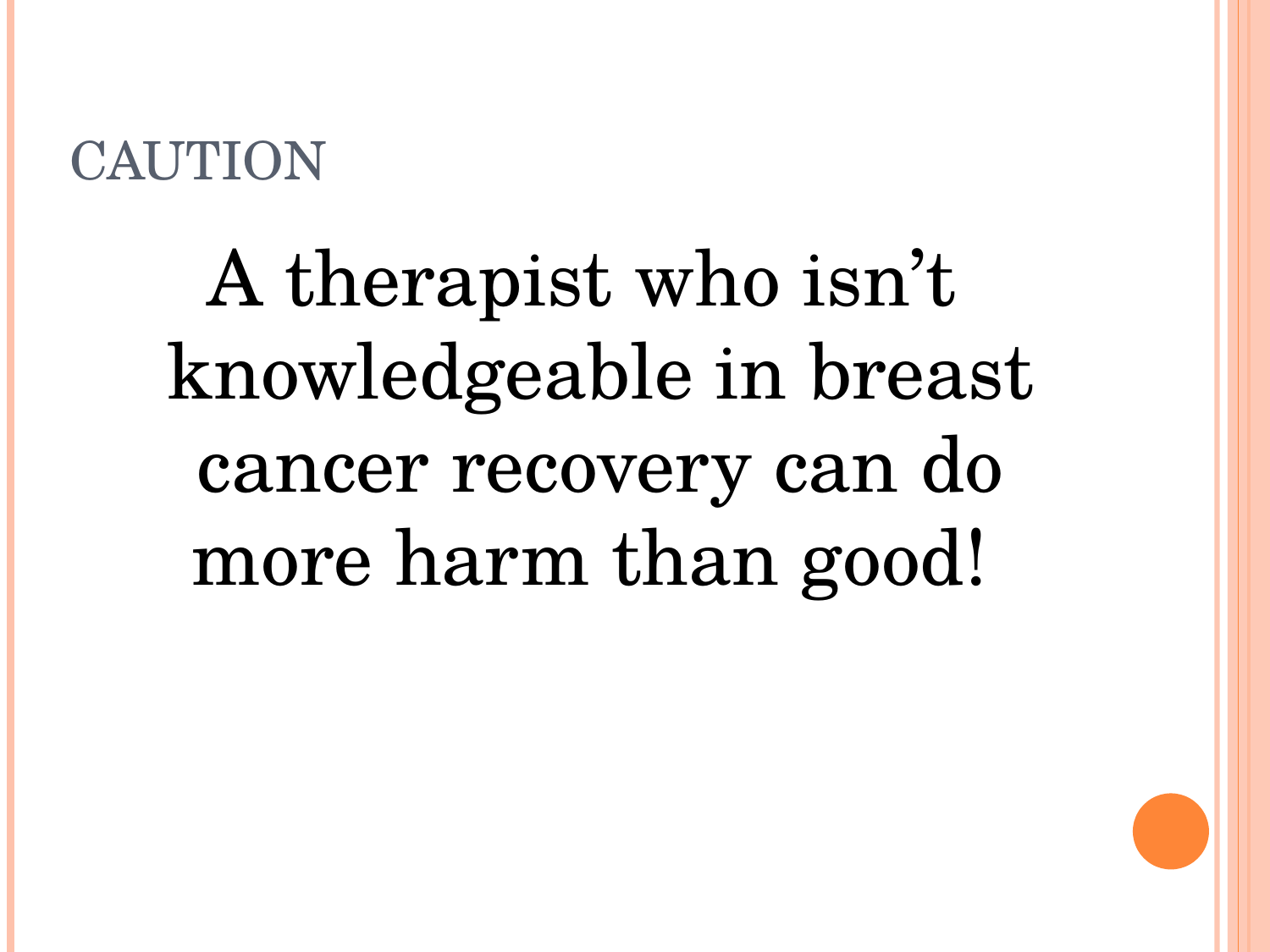

# CAUTION
A therapist who isn’t knowledgeable in breast cancer recovery can do more harm than good!